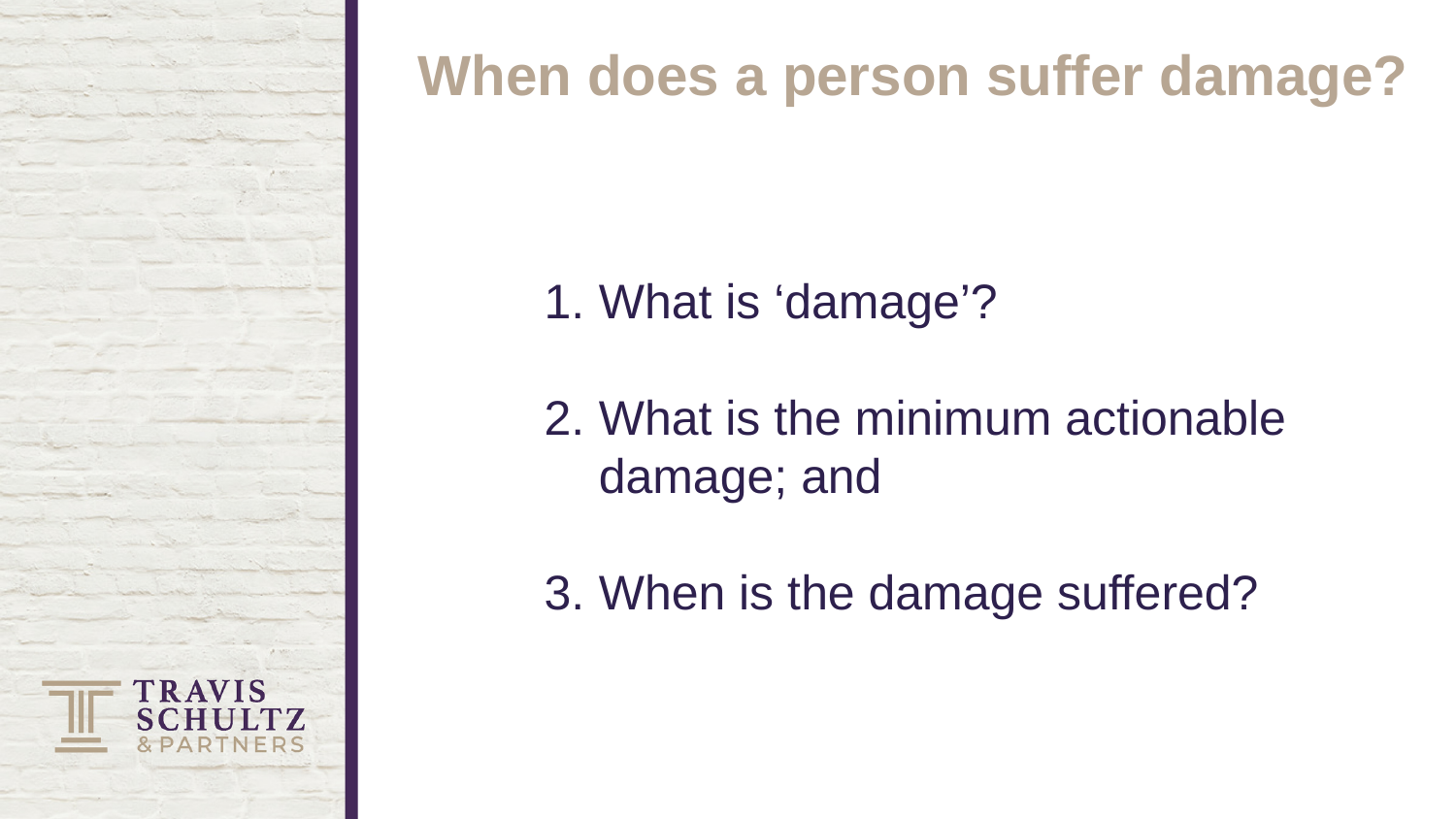

When does a person suffer damage?
What is ‘damage’?

What is the minimum actionable damage; and

When is the damage suffered?